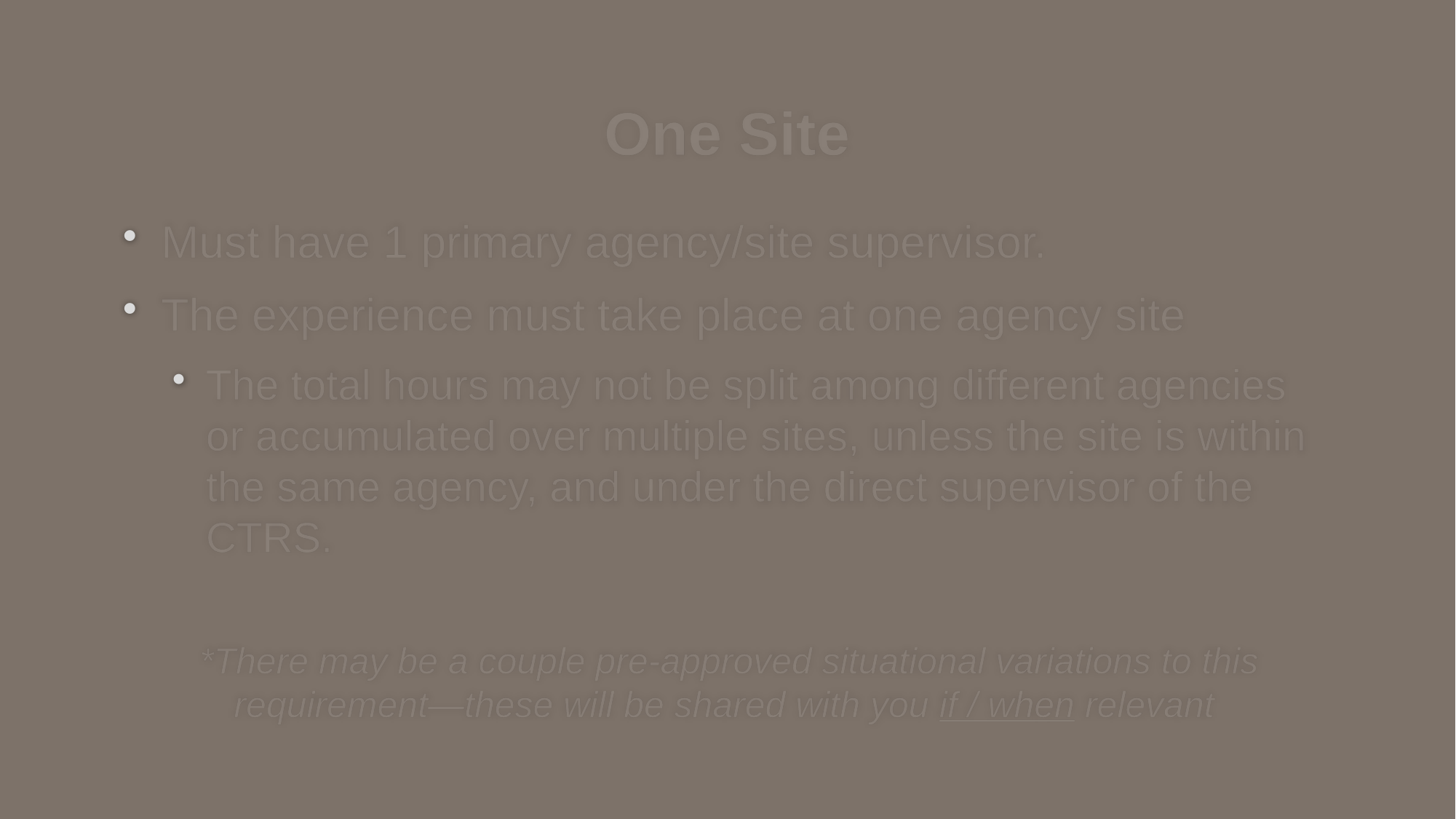

# One Site
Must have 1 primary agency/site supervisor.
The experience must take place at one agency site
The total hours may not be split among different agencies or accumulated over multiple sites, unless the site is within the same agency, and under the direct supervisor of the CTRS.

*There may be a couple pre-approved situational variations to this requirement—these will be shared with you if / when relevant